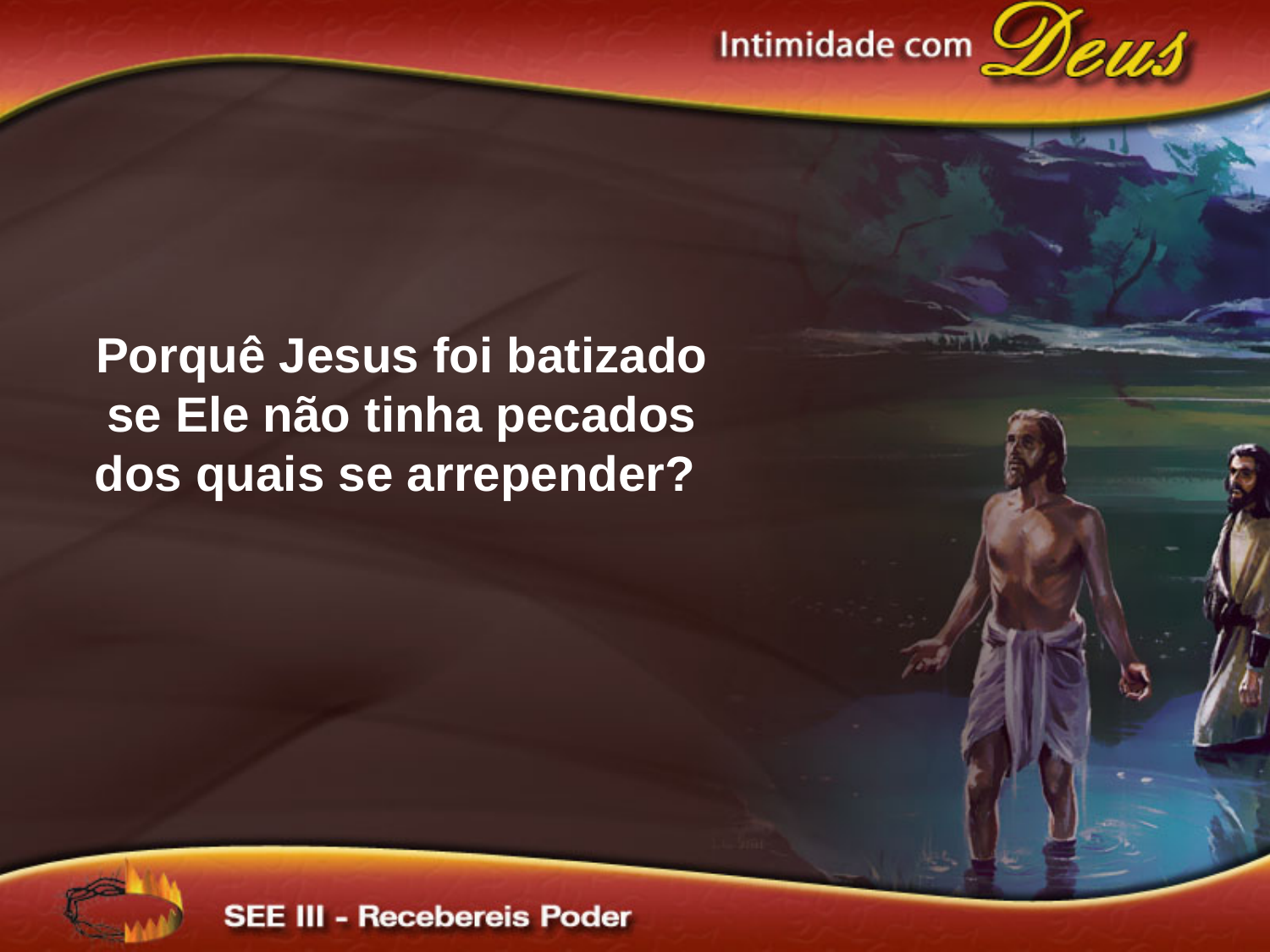

Porquê Jesus foi batizado se Ele não tinha pecados dos quais se arrepender?